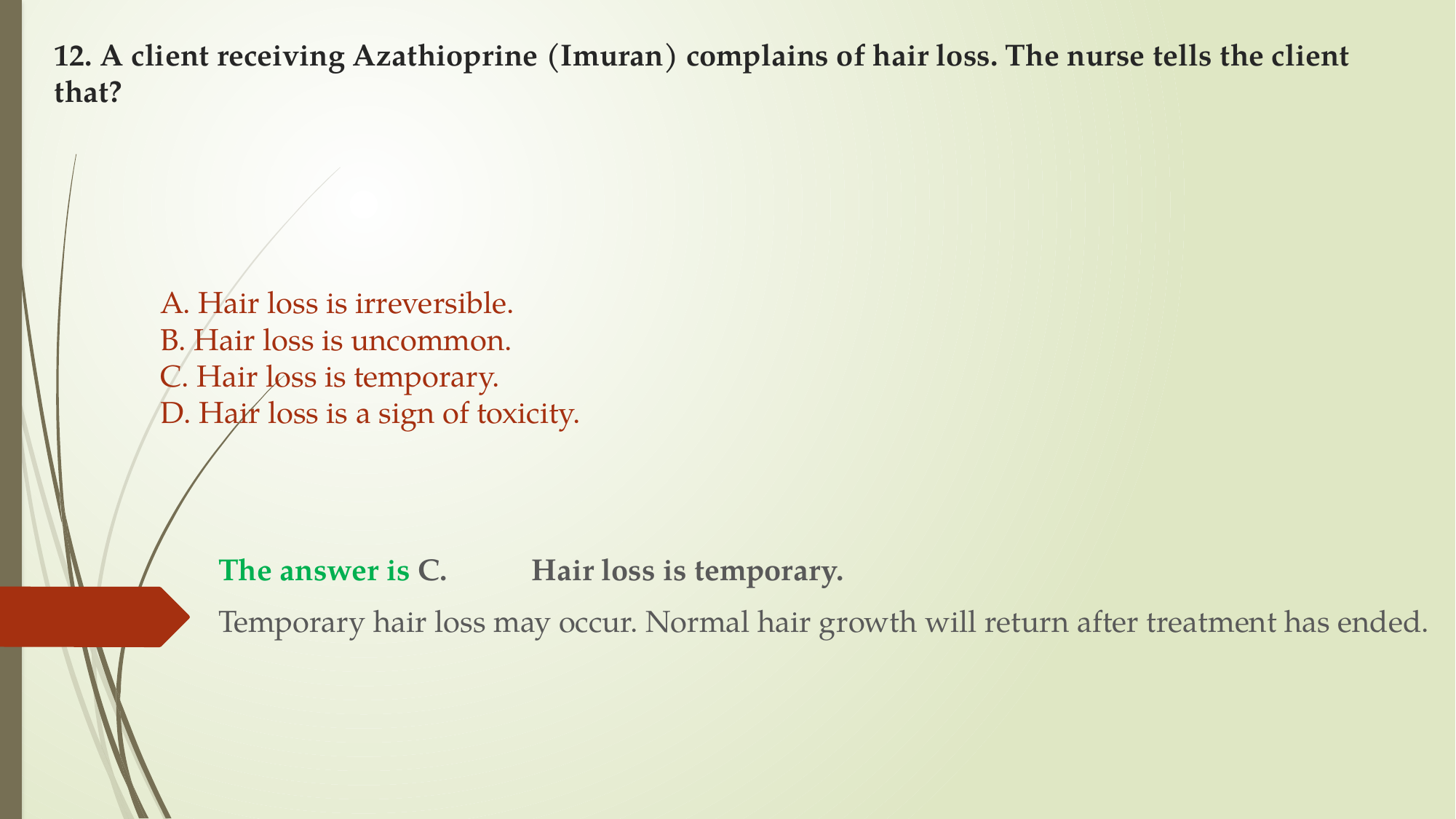

# 12. A client receiving Azathioprine (Imuran) complains of hair loss. The nurse tells the client that?
A. Hair loss is irreversible.
B. Hair loss is uncommon.
C. Hair loss is temporary.
D. Hair loss is a sign of toxicity.
The answer is C.           Hair loss is temporary.
Temporary hair loss may occur. Normal hair growth will return after treatment has ended.